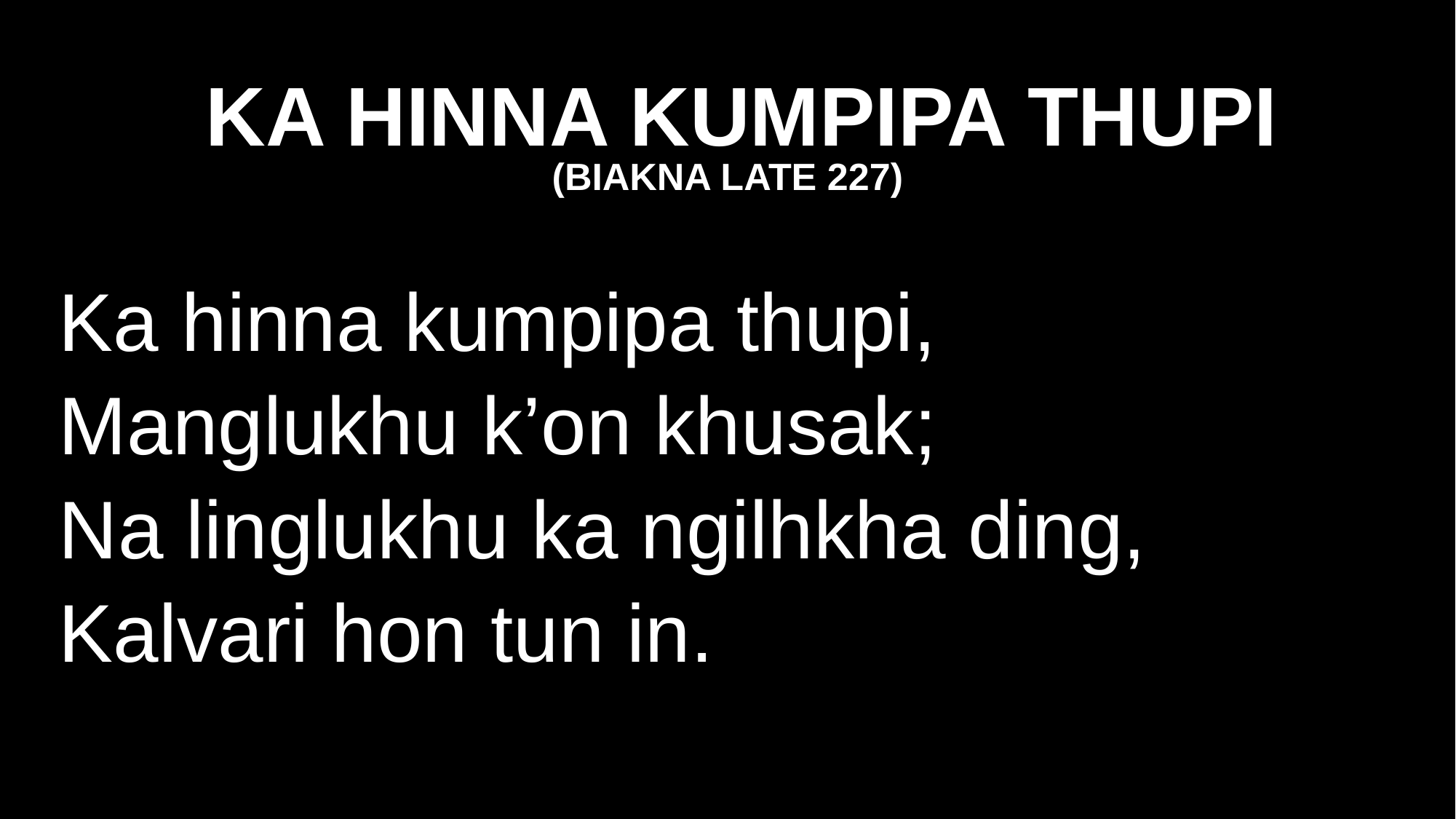

KA HINNA KUMPIPA THUPI
(BIAKNA LATE 227)
Ka hinna kumpipa thupi,
Manglukhu k’on khusak;
Na linglukhu ka ngilhkha ding,
Kalvari hon tun in.